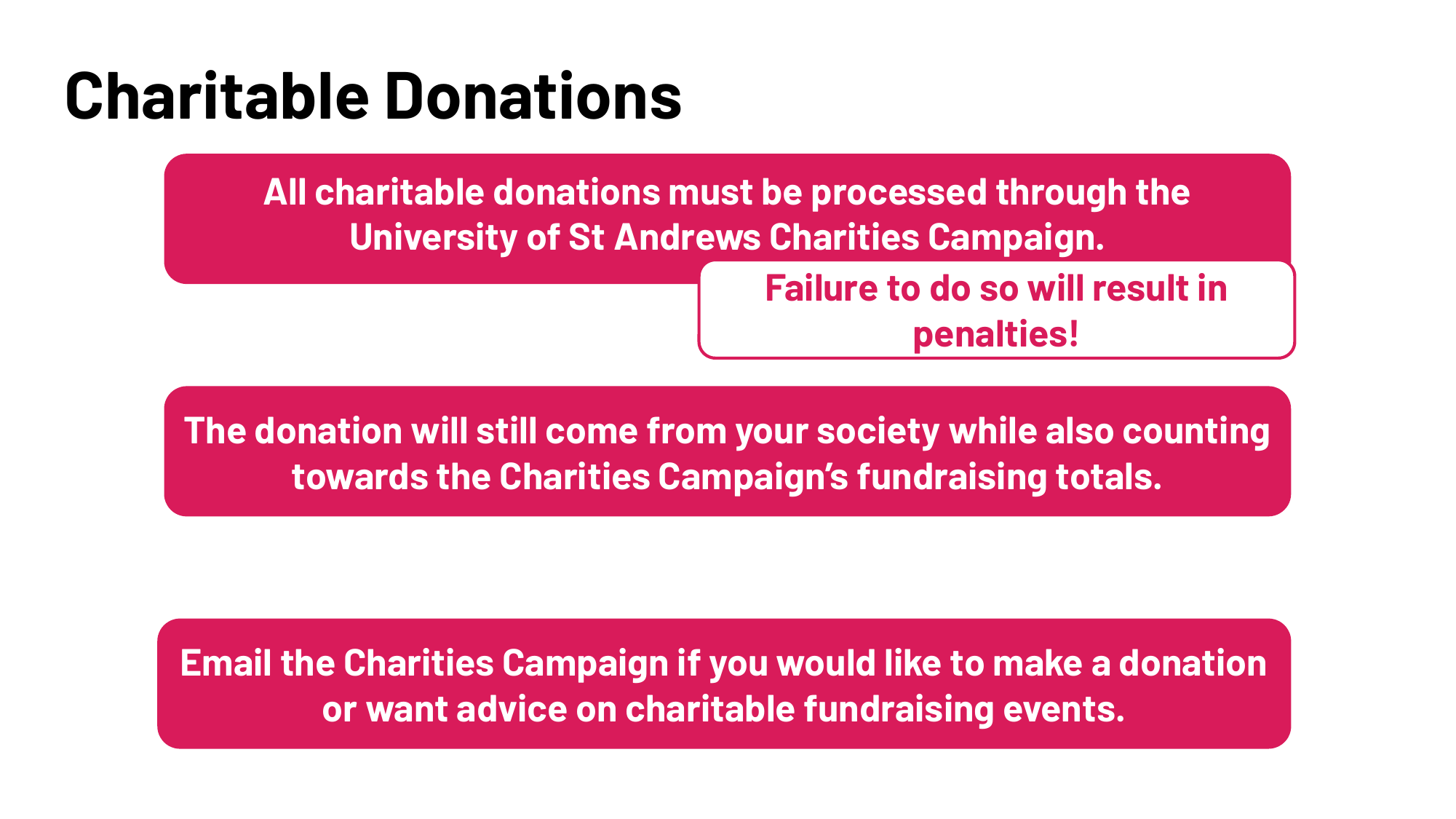

# Charitable Donations
All charitable donations must be processed through the University of St Andrews Charities Campaign.
Failure to do so will result in penalties!
The donation will still come from your society while also counting towards the Charities Campaign’s fundraising totals.
Email the Charities Campaign if you would like to make a donation or want advice on charitable fundraising events.